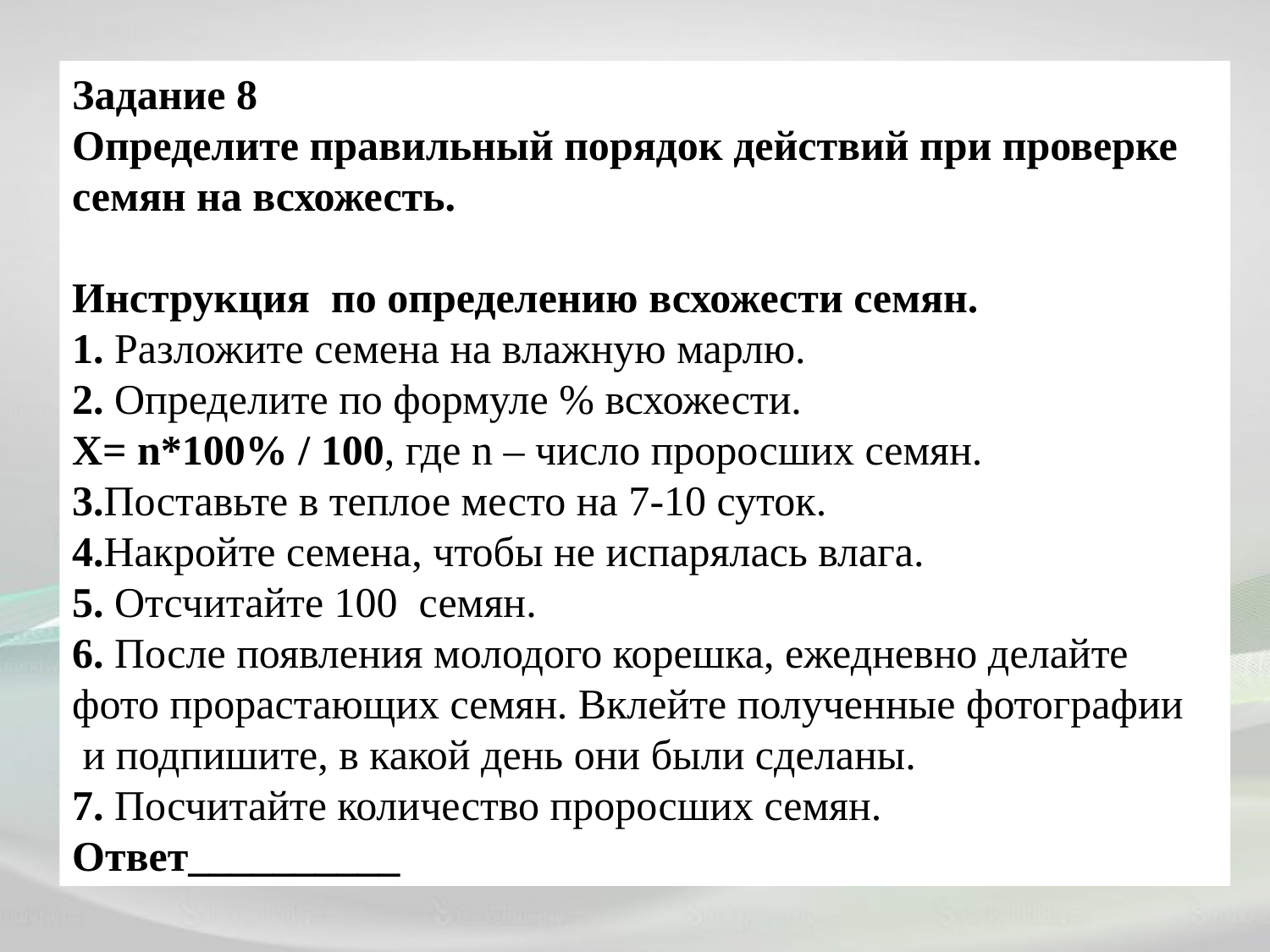

Задание 8
Определите правильный порядок действий при проверке семян на всхожесть.

Инструкция  по определению всхожести семян.
1. Разложите семена на влажную марлю.
2. Определите по формуле % всхожести.
Х= n*100% / 100, где n – число проросших семян.
3.Поставьте в теплое место на 7-10 суток.
4.Накройте семена, чтобы не испарялась влага.
5. Отсчитайте 100  семян.
6. После появления молодого корешка, ежедневно делайте фото прорастающих семян. Вклейте полученные фотографии  и подпишите, в какой день они были сделаны.
7. Посчитайте количество проросших семян.
Ответ__________